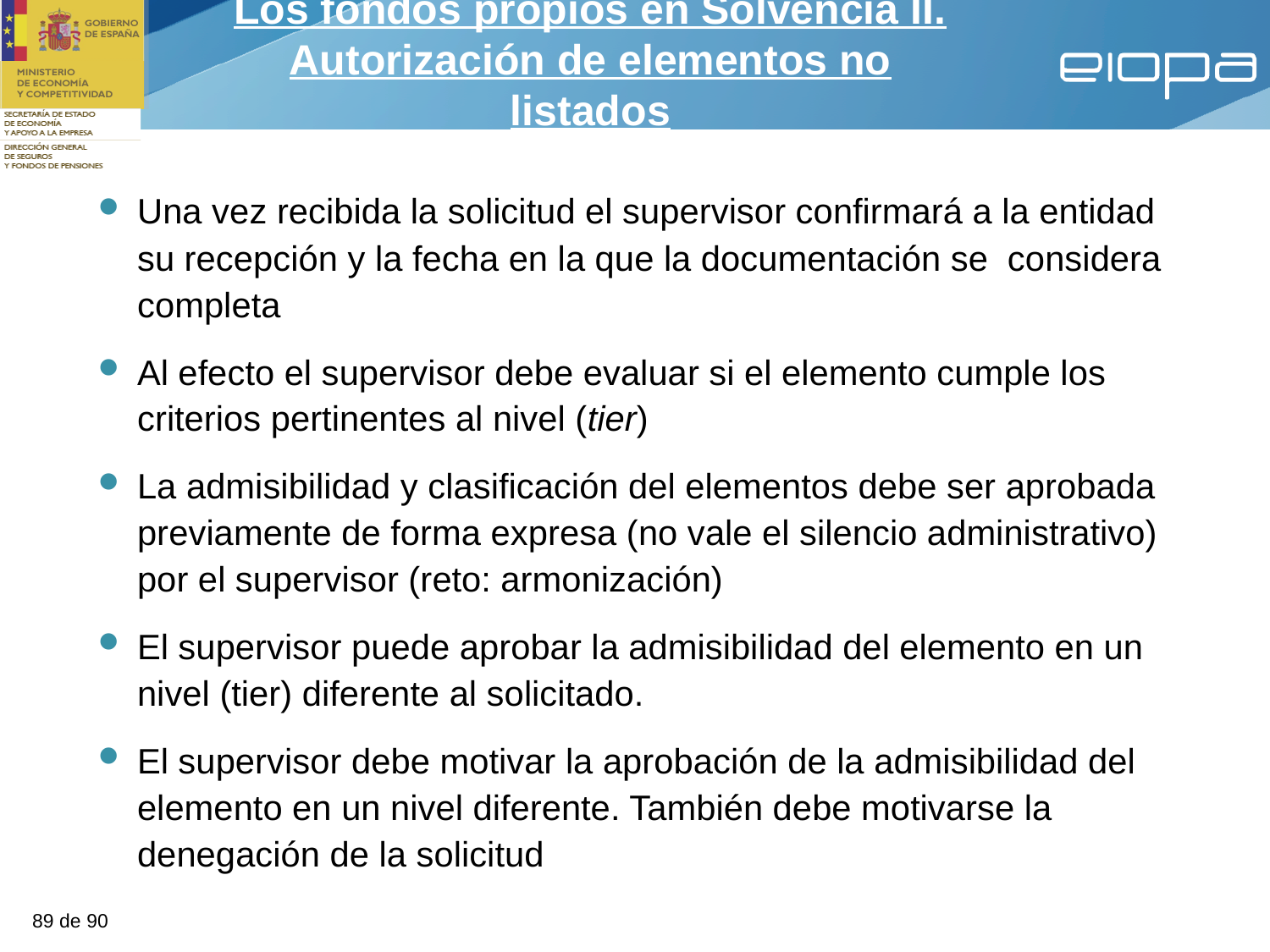

Los fondos propios en Solvencia II. Autorización de elementos no listados
Una vez recibida la solicitud el supervisor confirmará a la entidad su recepción y la fecha en la que la documentación se  considera completa
Al efecto el supervisor debe evaluar si el elemento cumple los criterios pertinentes al nivel (tier)
La admisibilidad y clasificación del elementos debe ser aprobada previamente de forma expresa (no vale el silencio administrativo) por el supervisor (reto: armonización)
El supervisor puede aprobar la admisibilidad del elemento en un nivel (tier) diferente al solicitado.
El supervisor debe motivar la aprobación de la admisibilidad del elemento en un nivel diferente. También debe motivarse la denegación de la solicitud